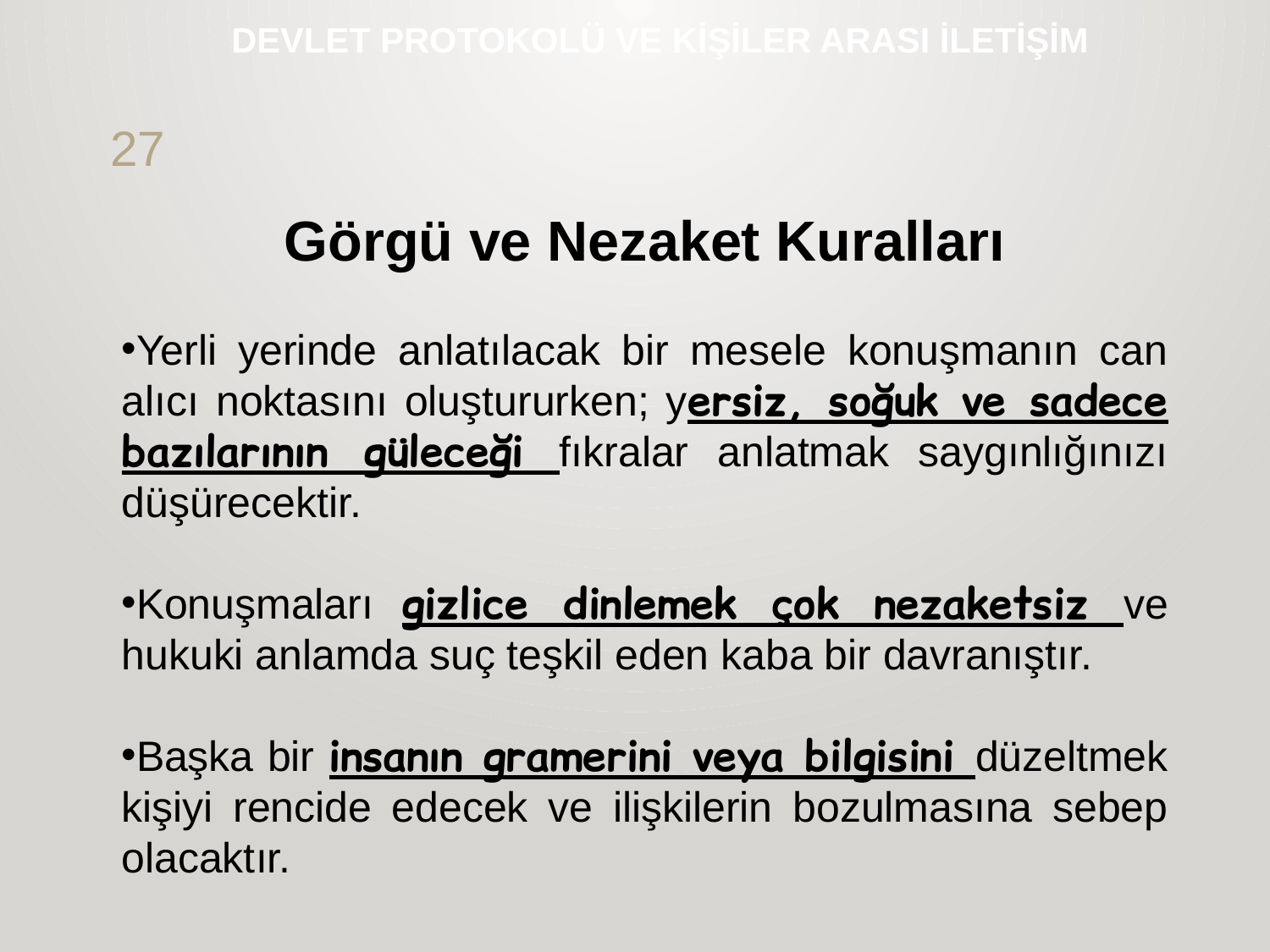

# DEVLET PROTOKOLÜ VE KİŞİLER ARASI İLETİŞİM
27
Görgü ve Nezaket Kuralları

Yerli yerinde anlatılacak bir mesele konuşmanın can alıcı noktasını oluştururken; yersiz, soğuk ve sadece bazılarının güleceği fıkralar anlatmak saygınlığınızı düşürecektir.

Konuşmaları gizlice dinlemek çok nezaketsiz ve hukuki anlamda suç teşkil eden kaba bir davranıştır.

Başka bir insanın gramerini veya bilgisini düzeltmek kişiyi rencide edecek ve ilişkilerin bozulmasına sebep olacaktır.